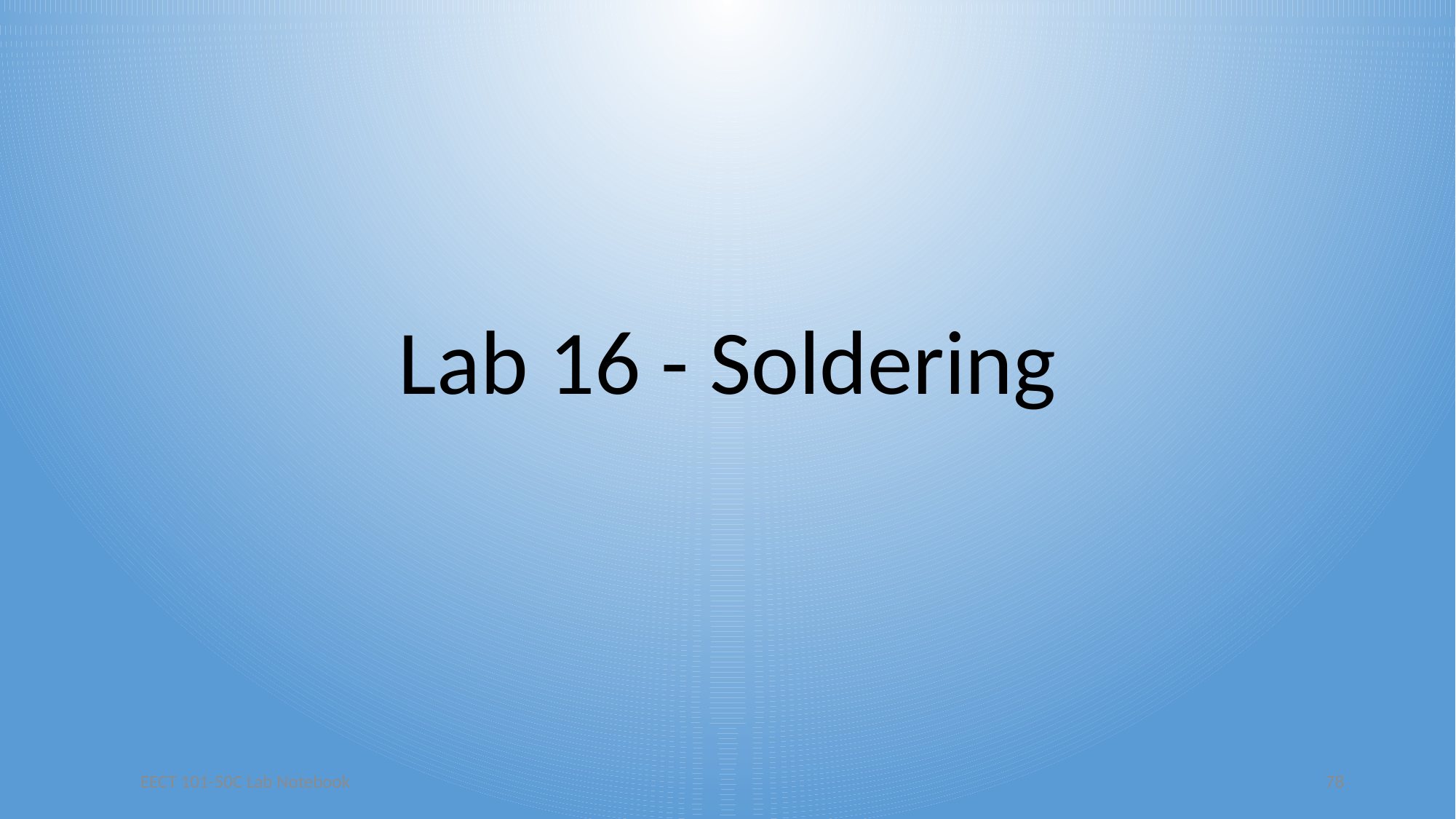

# Lab 16 - Soldering

EECT 101-50C Lab Notebook
78